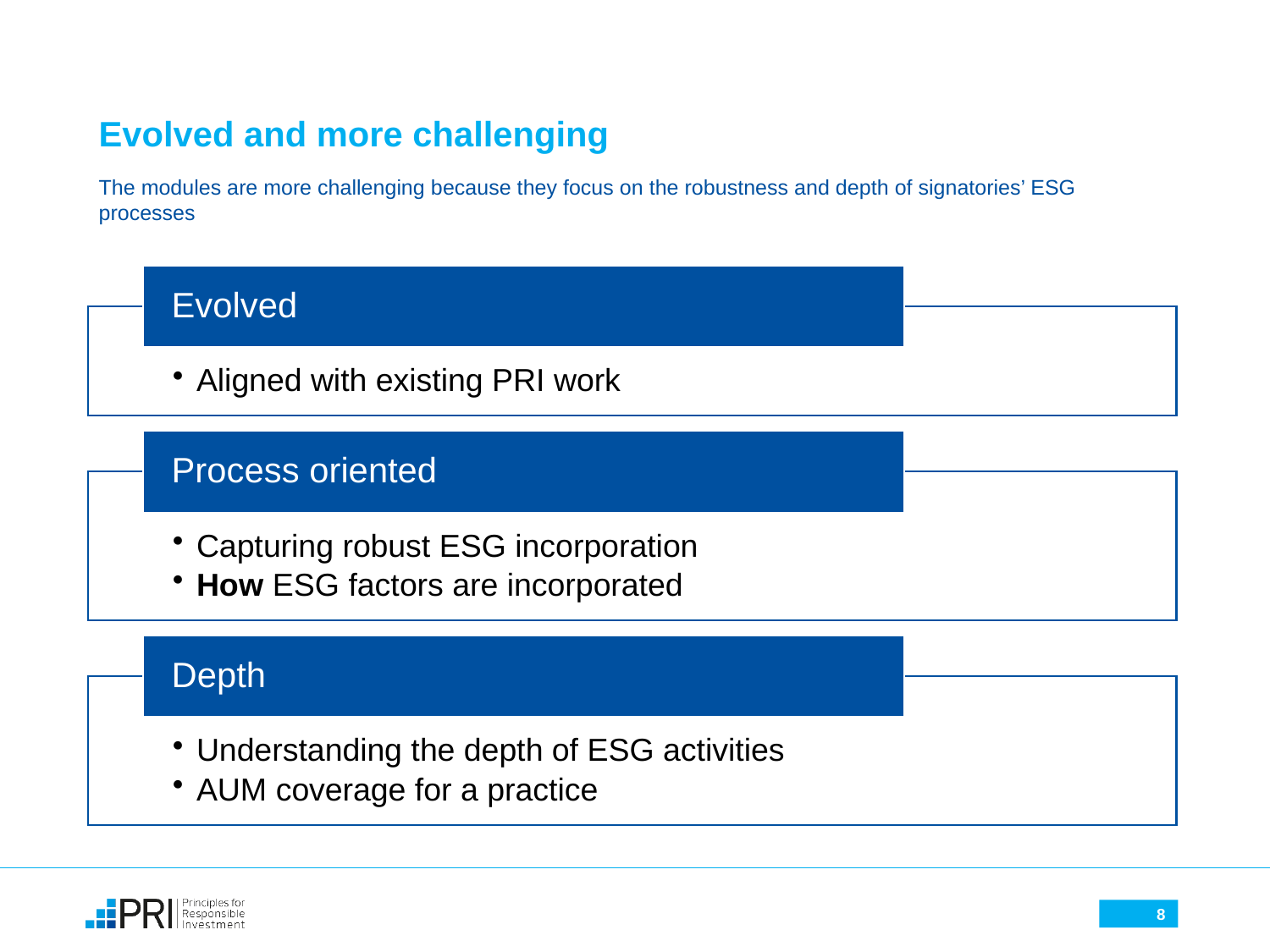

# Evolved and more challenging
The modules are more challenging because they focus on the robustness and depth of signatories’ ESG processes

Aligned with existing PRI work
Evolved
Capturing robust ESG incorporation
How ESG factors are incorporated
Process oriented
Understanding the depth of ESG activities
AUM coverage for a practice
Depth
8